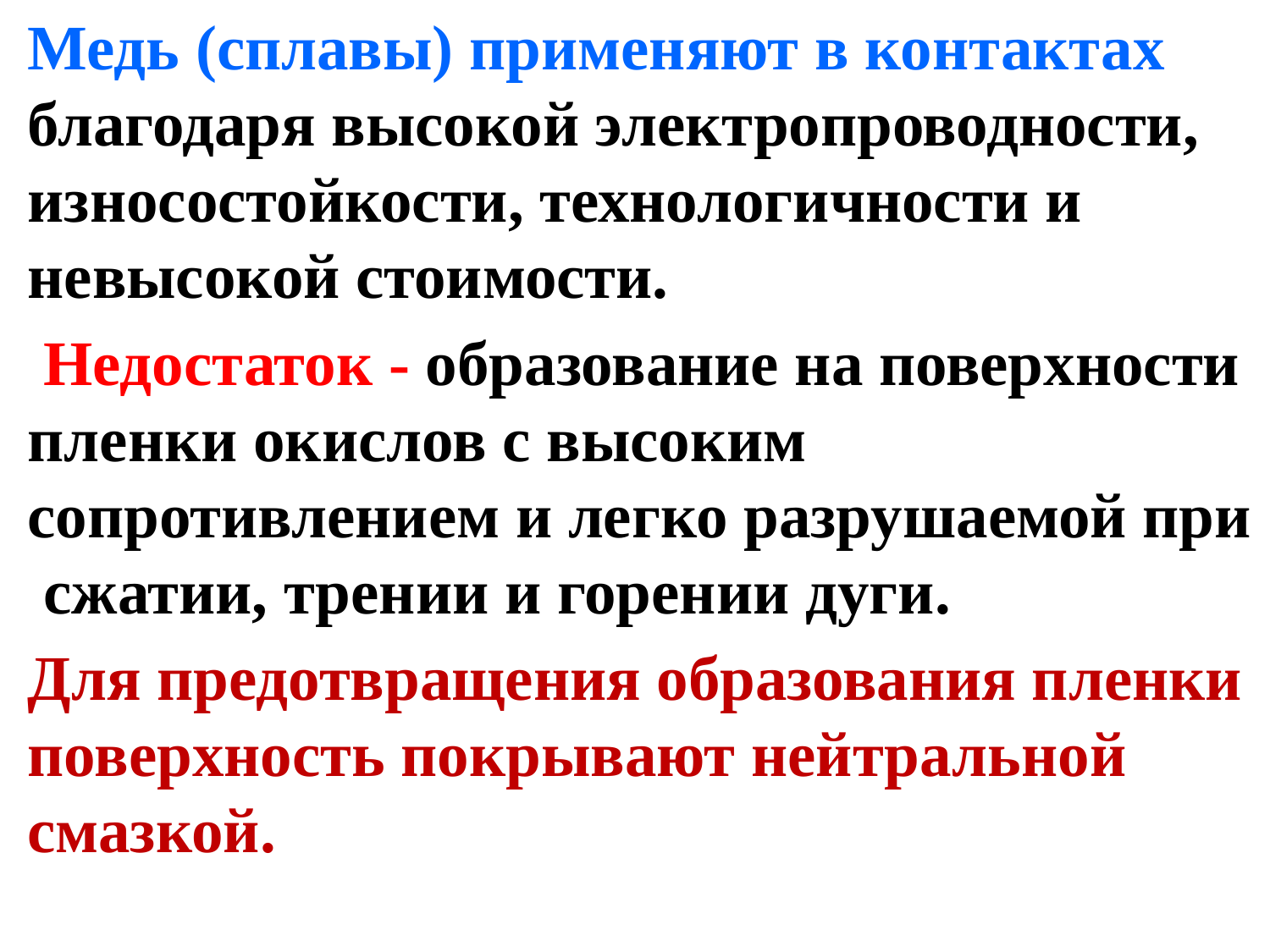

Медь (сплавы) применяют в контактах благодаря высокой электропроводности, износостойкости, технологичности и невысокой стоимости.
 Недостаток - образование на поверхности пленки окислов с высоким сопротивлением и легко разрушаемой при  сжатии, трении и горении дуги.
Для предотвращения образования пленки поверхность покрывают нейтральной смазкой.